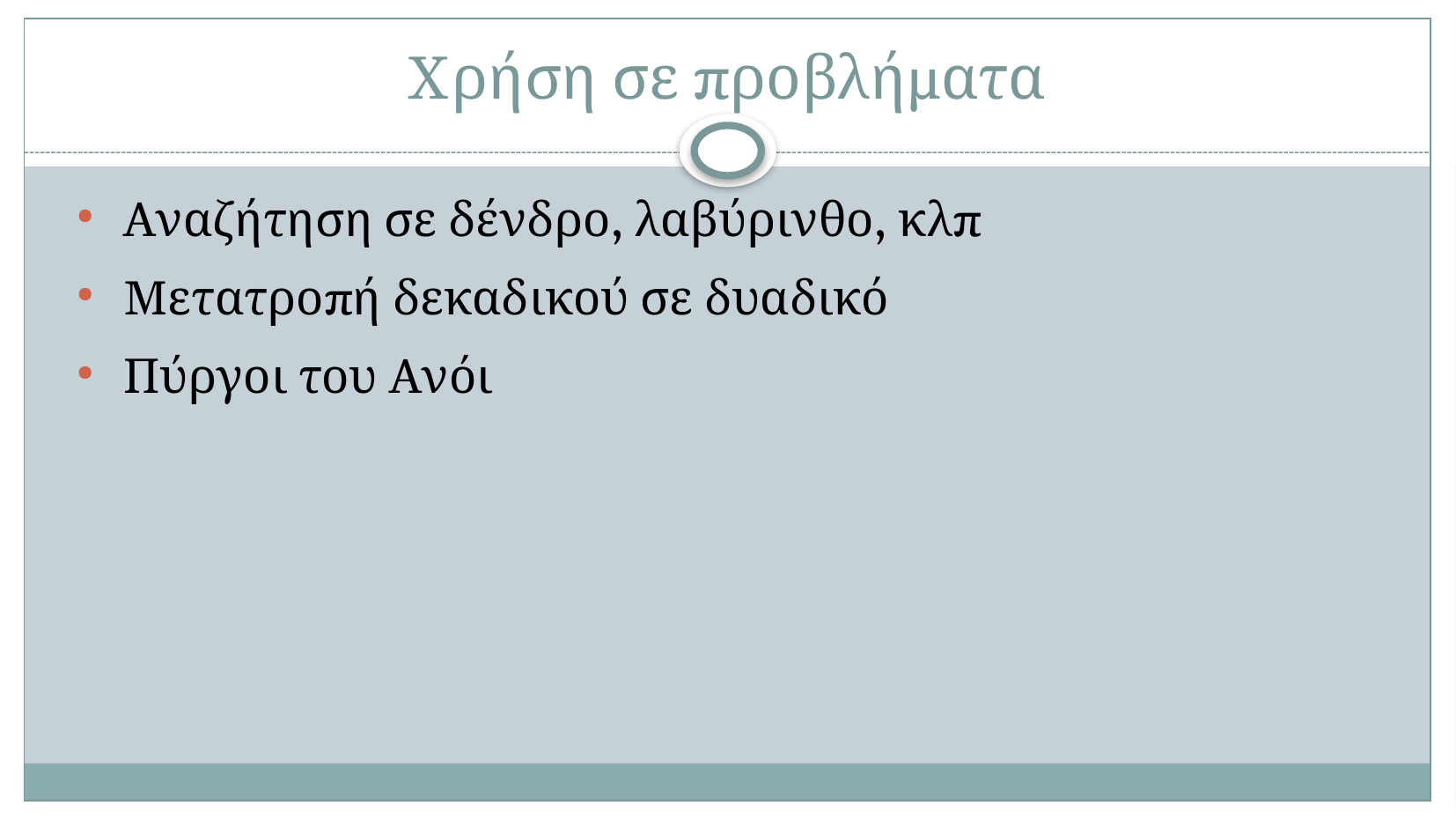

# Χρήση σε προβλήματα
Αναζήτηση σε δένδρο, λαβύρινθο, κλπ
Μετατροπή δεκαδικού σε δυαδικό
Πύργοι του Ανόι